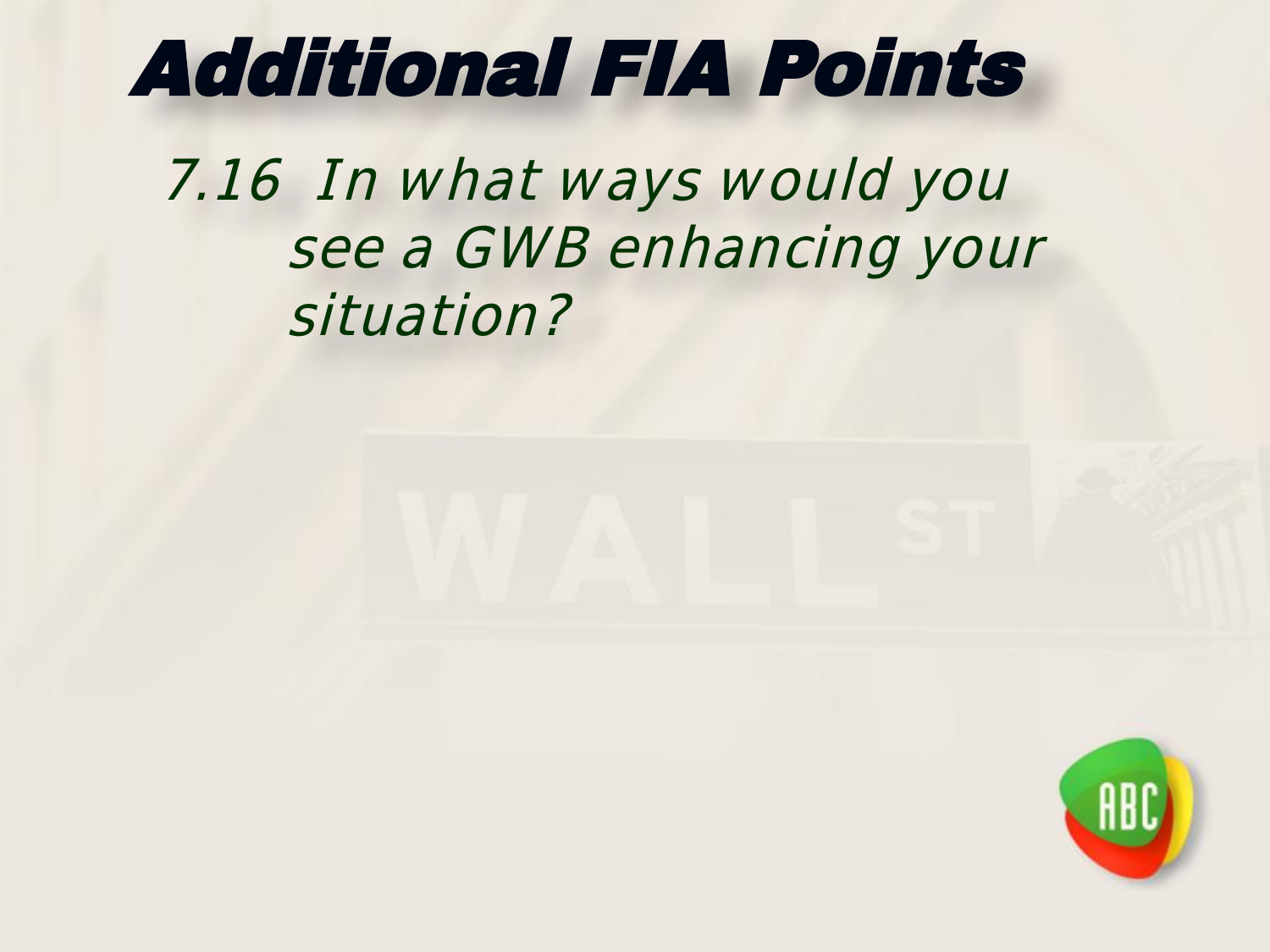

# Additional FIA Points
7.16  In what ways would you 	   	see a GWB enhancing your 	situation?